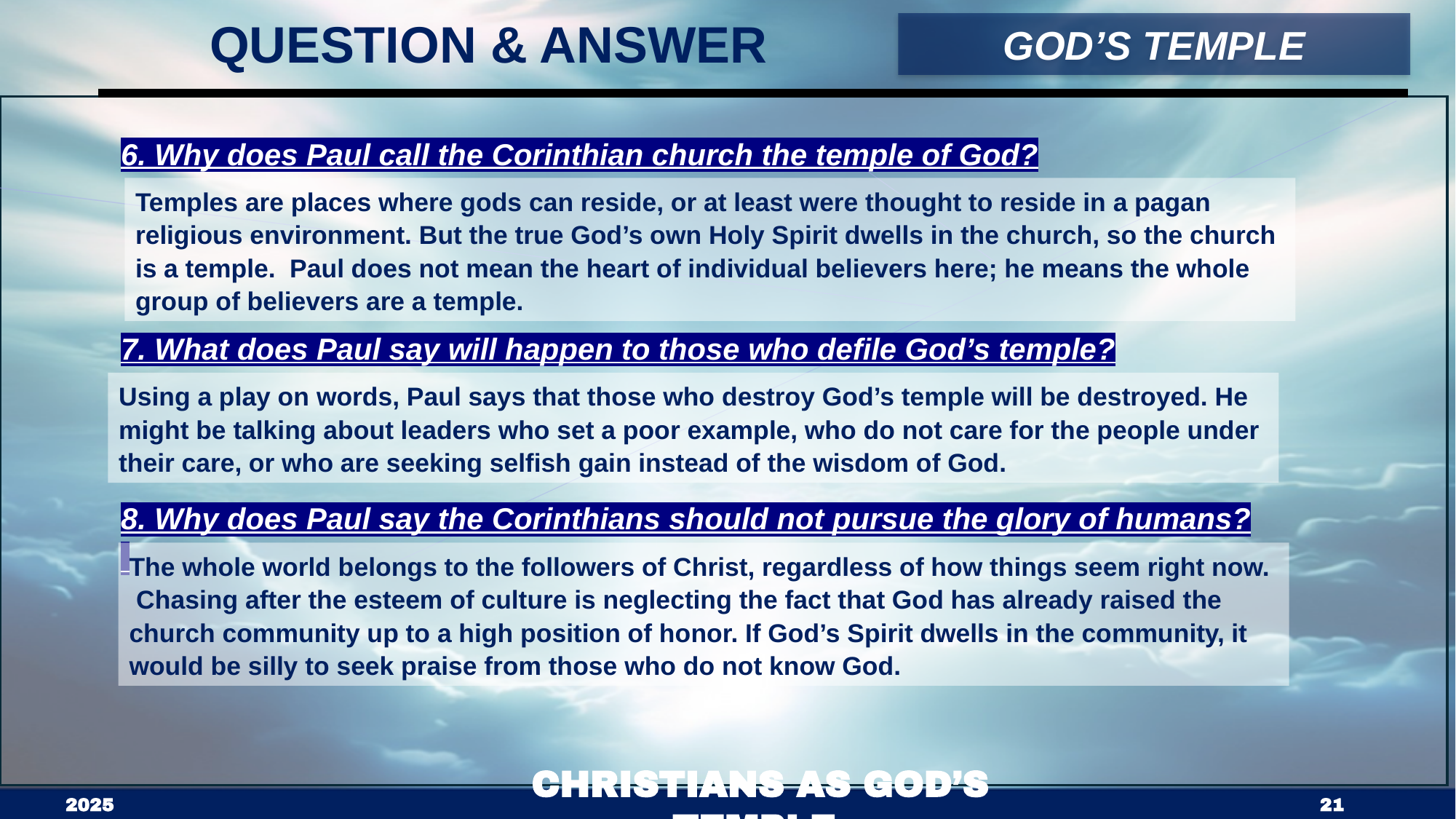

QUESTION & ANSWER
GOD’S TEMPLE

6. Why does Paul call the Corinthian church the temple of God?

7. What does Paul say will happen to those who defile God’s temple?

8. Why does Paul say the Corinthians should not pursue the glory of humans?

Temples are places where gods can reside, or at least were thought to reside in a pagan religious environment. But the true God’s own Holy Spirit dwells in the church, so the church is a temple.  Paul does not mean the heart of individual believers here; he means the whole group of believers are a temple.

Using a play on words, Paul says that those who destroy God’s temple will be destroyed. He might be talking about leaders who set a poor example, who do not care for the people under their care, or who are seeking selfish gain instead of the wisdom of God.
The whole world belongs to the followers of Christ, regardless of how things seem right now.  Chasing after the esteem of culture is neglecting the fact that God has already raised the church community up to a high position of honor. If God’s Spirit dwells in the community, it would be silly to seek praise from those who do not know God.
2025
Christians as God’s Temple
21